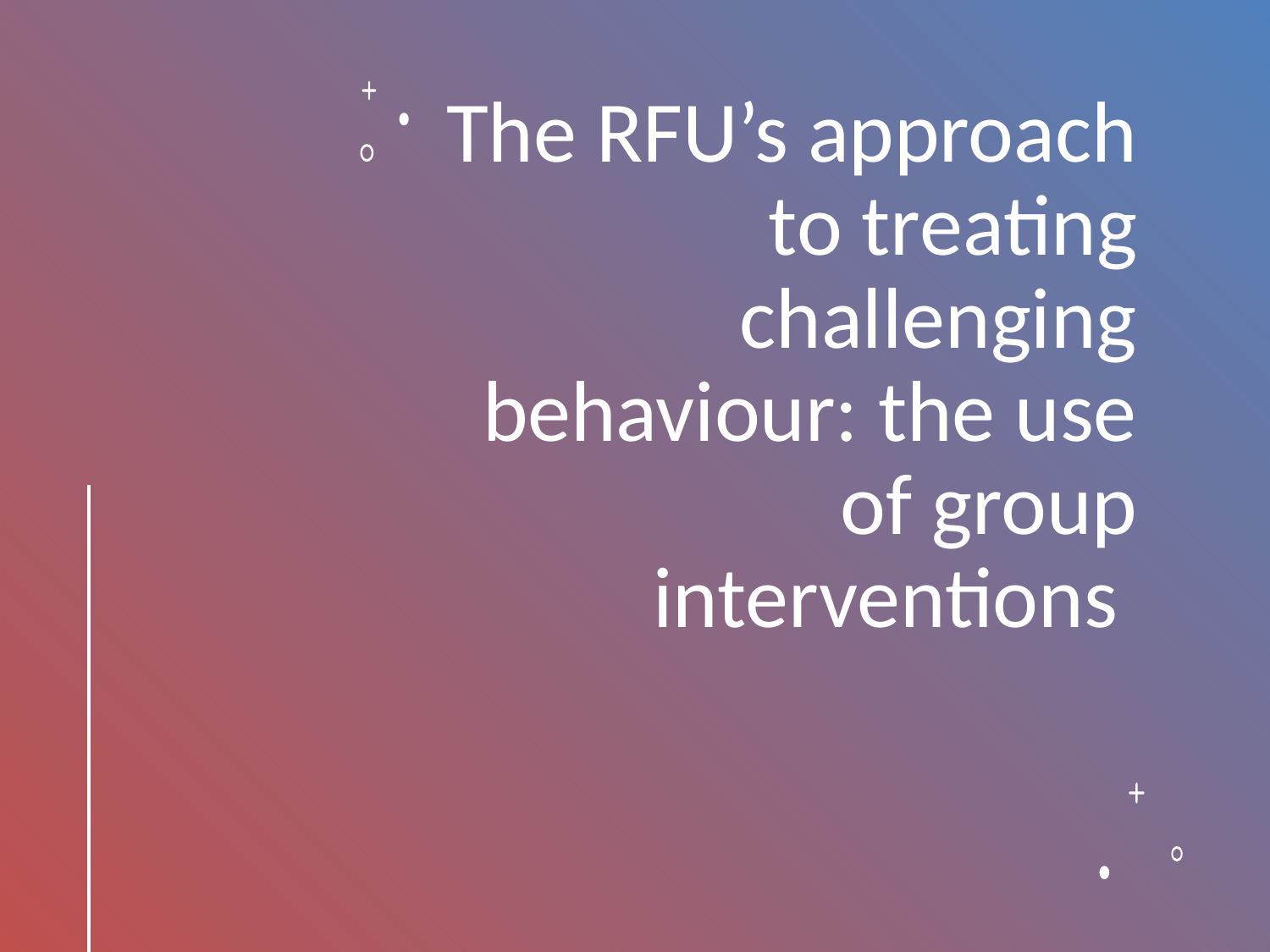

# The RFU’s approach to treating challenging behaviour: the use of group interventions